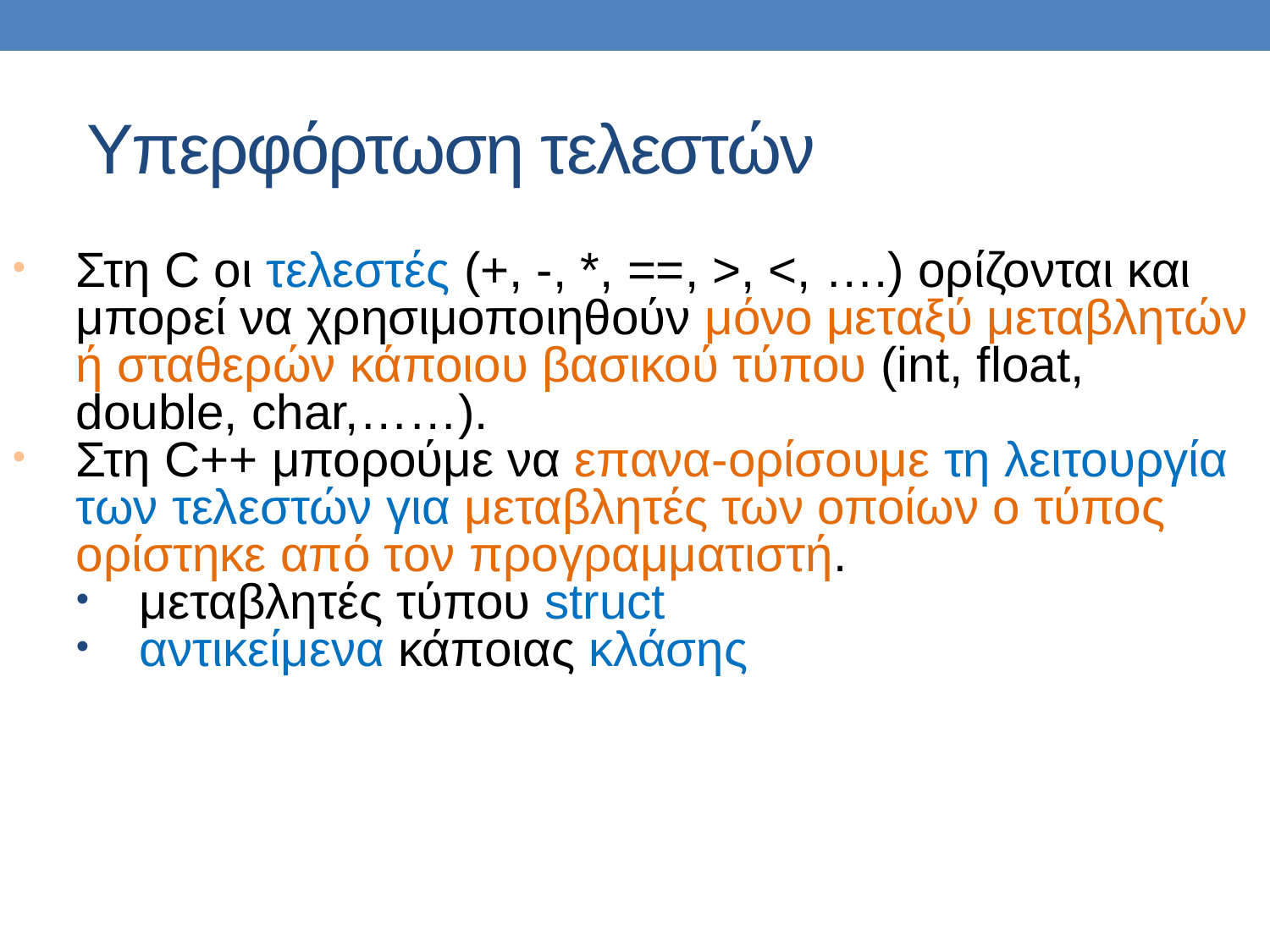

Υπερφόρτωση τελεστών

Στη C οι τελεστές (+, -, *, ==, >, <, ….) ορίζονται και μπορεί να χρησιμοποιηθούν μόνο μεταξύ μεταβλητών ή σταθερών κάποιου βασικού τύπου (int, float, double, char,……).
Στη C++ μπορούμε να επανα-ορίσουμε τη λειτουργία των τελεστών για μεταβλητές των οποίων ο τύπος ορίστηκε από τον προγραμματιστή.
μεταβλητές τύπου struct
αντικείμενα κάποιας κλάσης